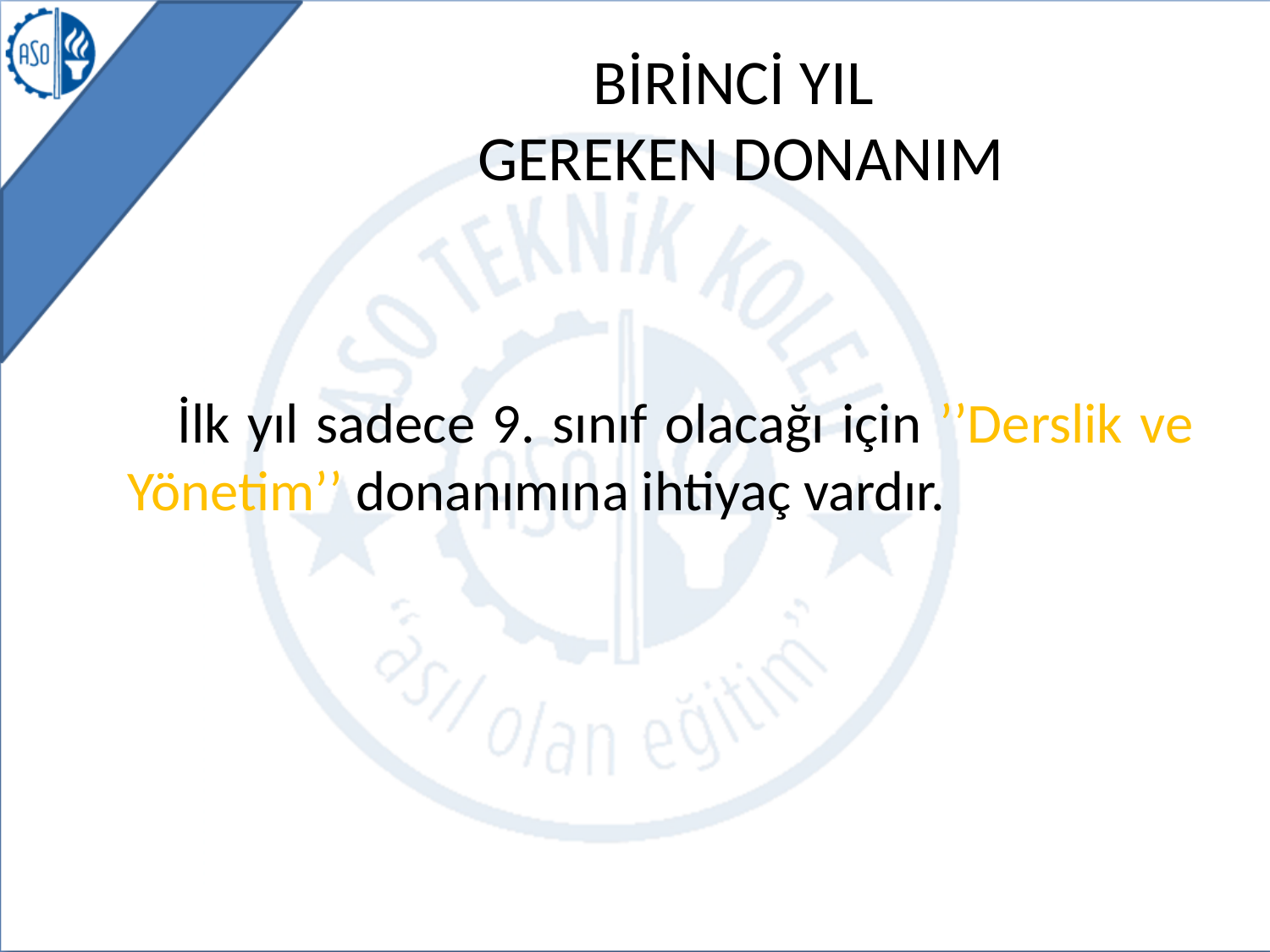

# BİRİNCİ YIL GEREKEN DONANIM

İlk yıl sadece 9. sınıf olacağı için ’’Derslik ve Yönetim’’ donanımına ihtiyaç vardır.